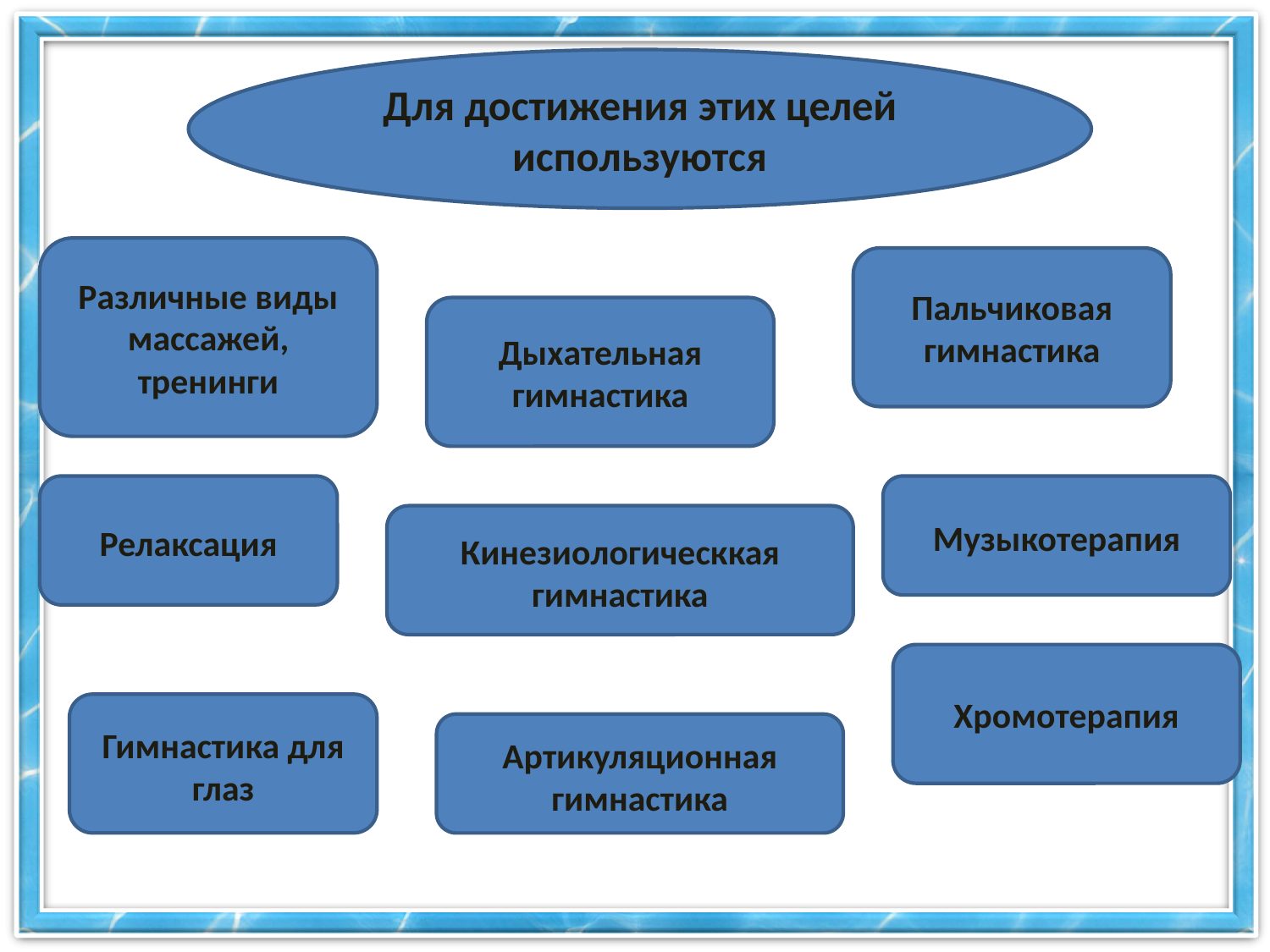

Для достижения этих целей используются
Различные виды массажей, тренинги
Пальчиковая гимнастика
Дыхательная гимнастика

Релаксация

Музыкотерапия

Кинезиологическкая гимнастика

Хромотерапия

Гимнастика для глаз

Артикуляционная гимнастика